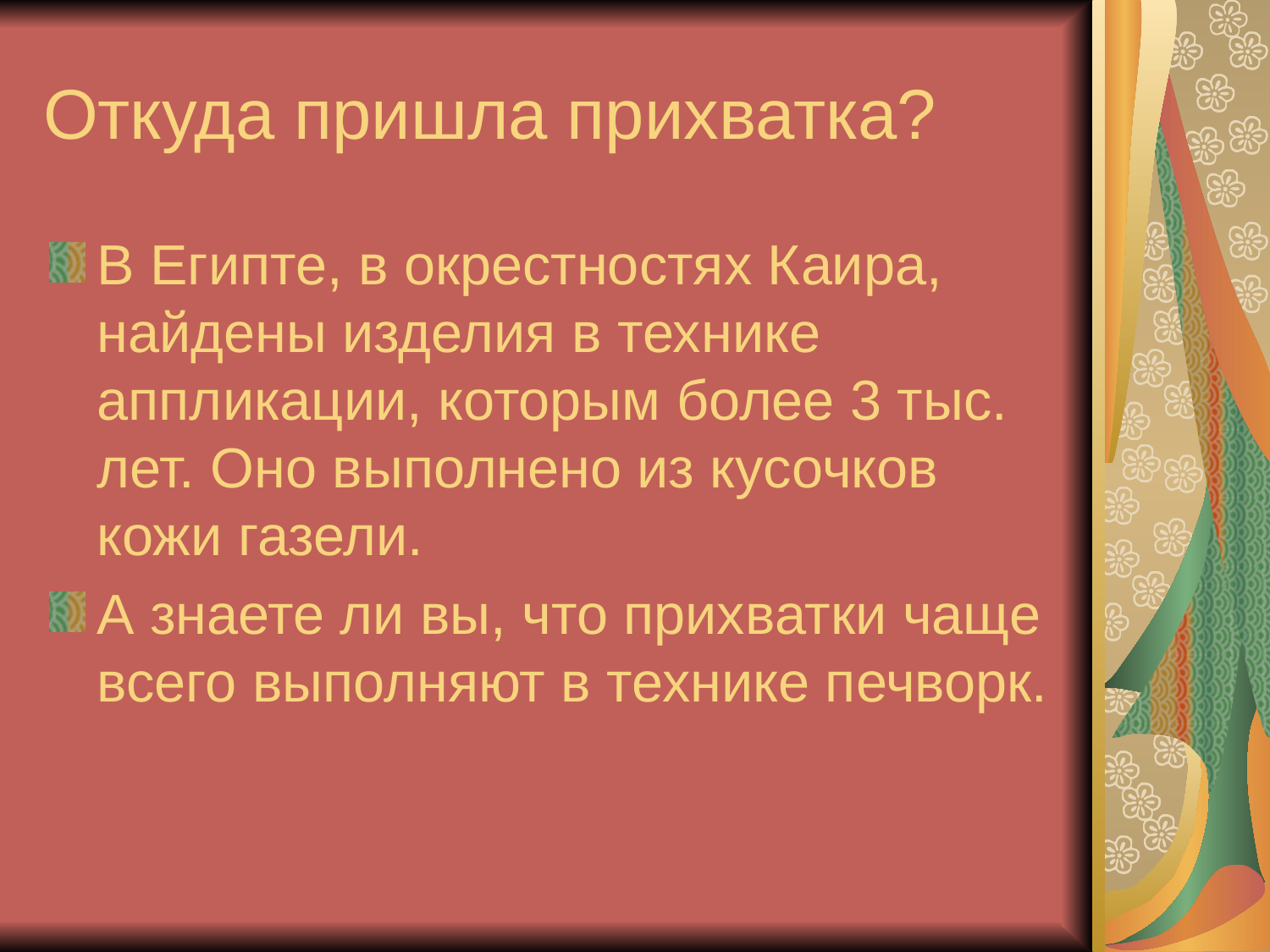

# Откуда пришла прихватка?
В Египте, в окрестностях Каира, найдены изделия в технике аппликации, которым более 3 тыс. лет. Оно выполнено из кусочков кожи газели.
А знаете ли вы, что прихватки чаще всего выполняют в технике печворк.